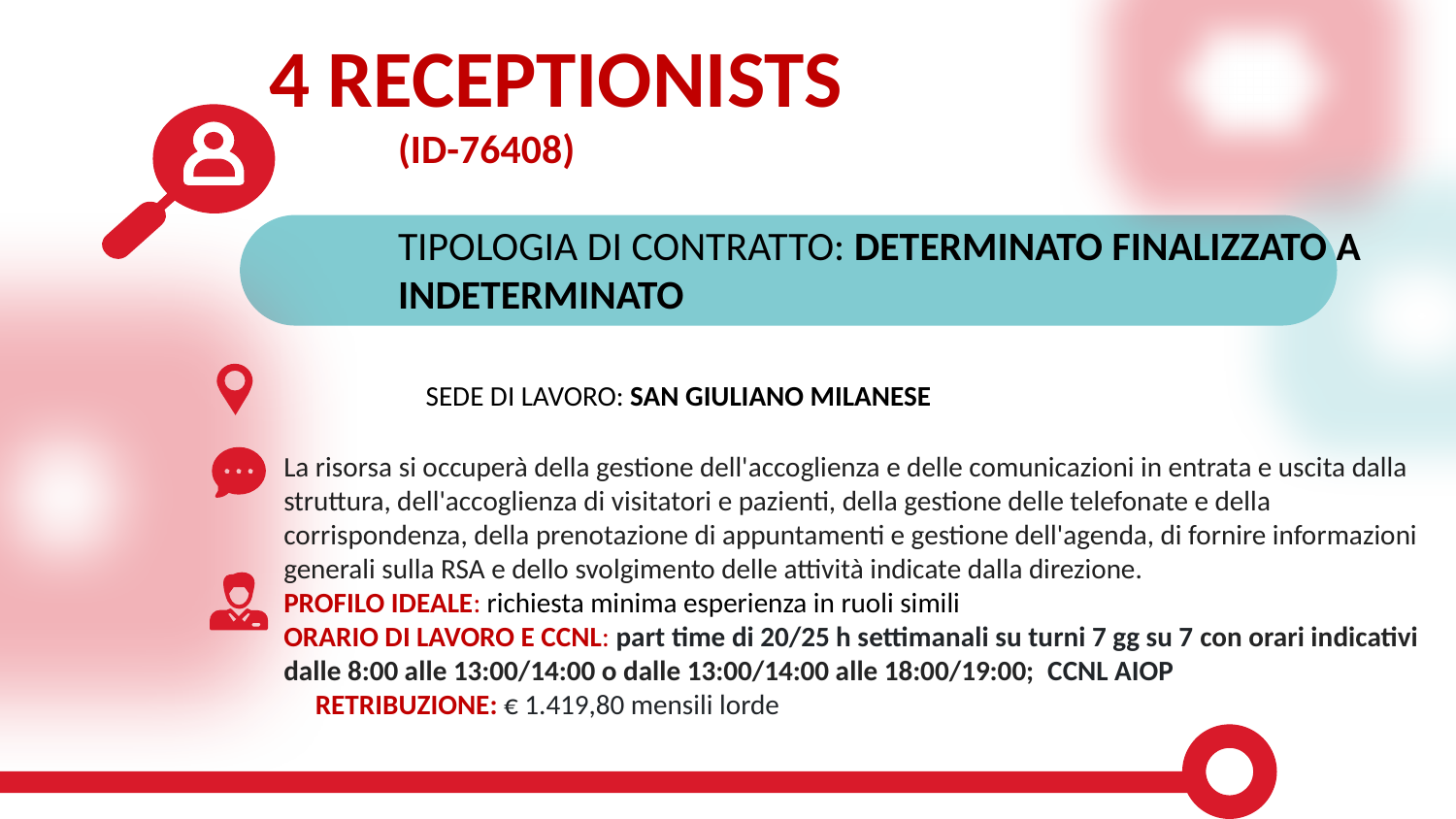

4 RECEPTIONISTS
(ID-76408)

TIPOLOGIA DI CONTRATTO: DETERMINATO FINALIZZATO A INDETERMINATO

   SEDE DI LAVORO: SAN GIULIANO MILANESE

La risorsa si occuperà della gestione dell'accoglienza e delle comunicazioni in entrata e uscita dalla struttura, dell'accoglienza di visitatori e pazienti, della gestione delle telefonate e della corrispondenza, della prenotazione di appuntamenti e gestione dell'agenda, di fornire informazioni generali sulla RSA e dello svolgimento delle attività indicate dalla direzione.
PROFILO IDEALE: richiesta minima esperienza in ruoli simili
ORARIO DI LAVORO E CCNL: part time di 20/25 h settimanali su turni 7 gg su 7 con orari indicativi dalle 8:00 alle 13:00/14:00 o dalle 13:00/14:00 alle 18:00/19:00;  CCNL AIOP
     RETRIBUZIONE: € 1.419,80 mensili lorde